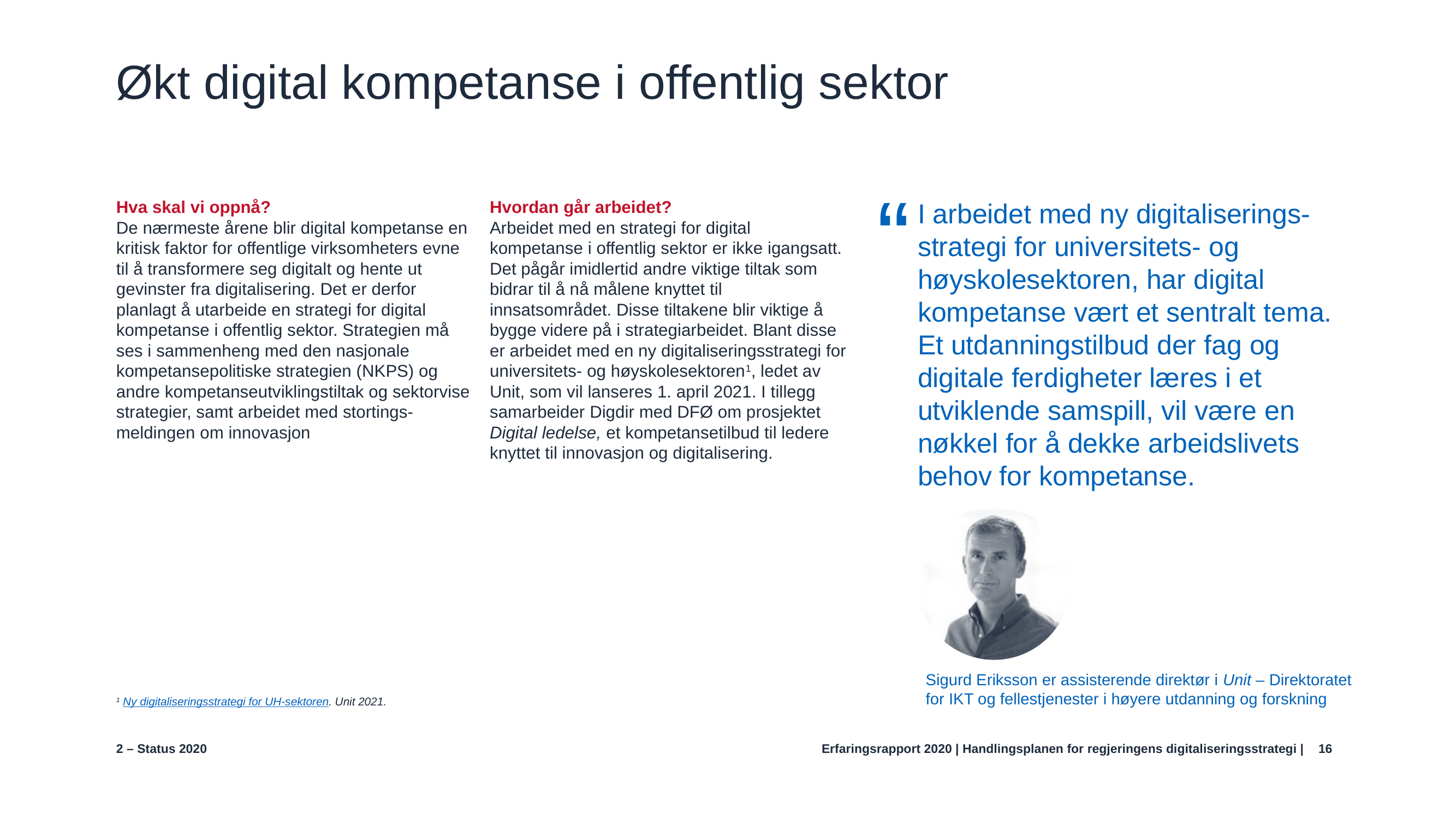

# Økt digital kompetanse i offentlig sektor
Hva skal vi oppnå?
De nærmeste årene blir digital kompetanse en kritisk faktor for offentlige virksomheters evne til å transformere seg digitalt og hente ut gevinster fra digitalisering. Det er derfor planlagt å utarbeide en strategi for digital kompetanse i offentlig sektor. Strategien må ses i sammenheng med den nasjonale kompetansepolitiske strategien (NKPS) og andre kompetanseutviklingstiltak og sektorvise strategier, samt arbeidet med stortings-meldingen om innovasjon

Hvordan går arbeidet?
Arbeidet med en strategi for digital kompetanse i offentlig sektor er ikke igangsatt. Det pågår imidlertid andre viktige tiltak som bidrar til å nå målene knyttet til innsatsområdet. Disse tiltakene blir viktige å bygge videre på i strategiarbeidet. Blant disse er arbeidet med en ny digitaliseringsstrategi for universitets- og høyskolesektoren1, ledet av Unit, som vil lanseres 1. april 2021. I tillegg samarbeider Digdir med DFØ om prosjektet Digital ledelse, et kompetansetilbud til ledere knyttet til innovasjon og digitalisering.
I arbeidet med ny digitaliserings-strategi for universitets- og høyskolesektoren, har digital kompetanse vært et sentralt tema. Et utdanningstilbud der fag og digitale ferdigheter læres i et utviklende samspill, vil være en nøkkel for å dekke arbeidslivets behov for kompetanse.

Sigurd Eriksson er assisterende direktør i Unit – Direktoratet for IKT og fellestjenester i høyere utdanning og forskning
1 Ny digitaliseringsstrategi for UH-sektoren. Unit 2021.
16
2 – Status 2020